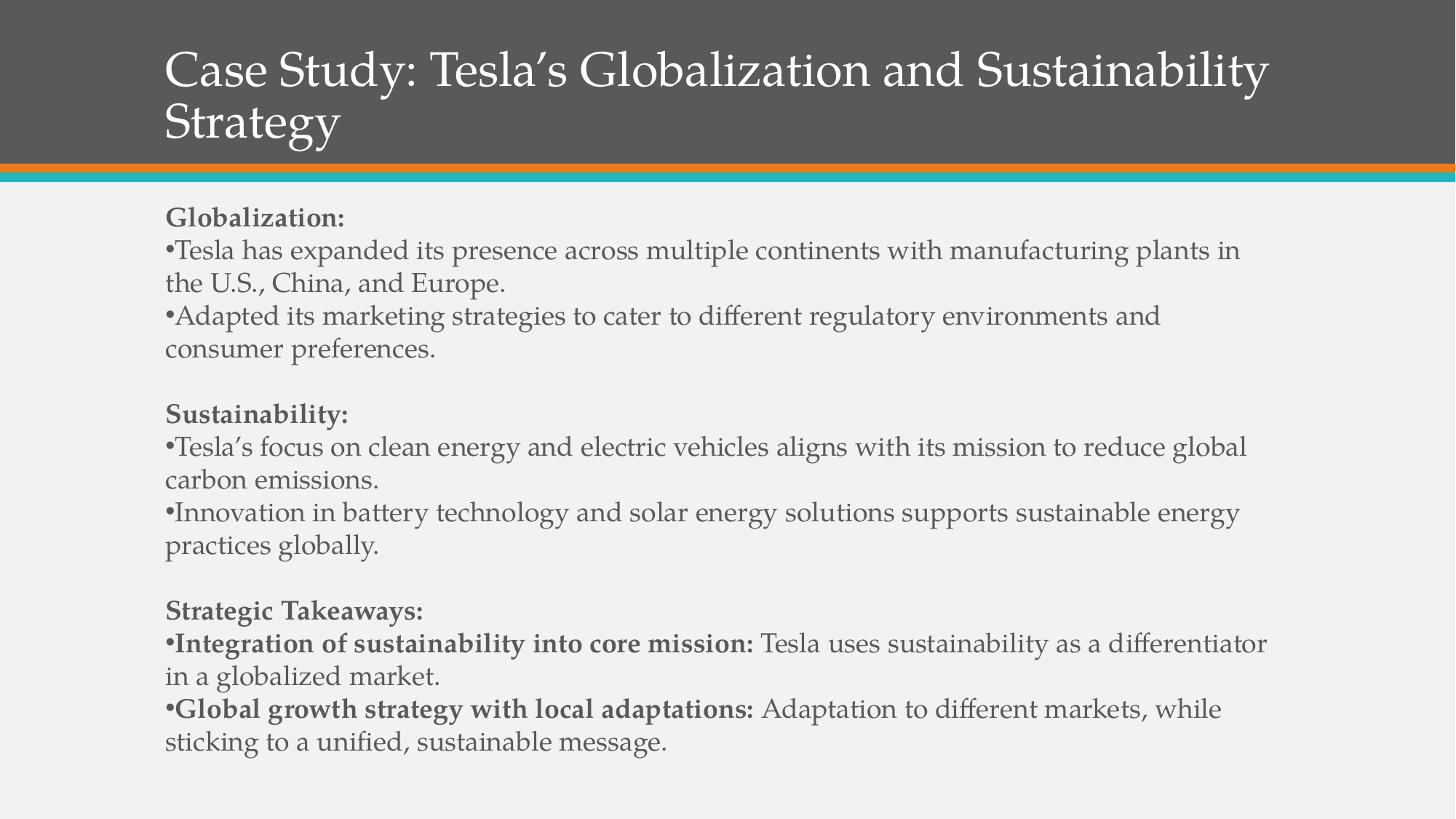

# Case Study: Tesla’s Globalization and Sustainability Strategy
Globalization:
Tesla has expanded its presence across multiple continents with manufacturing plants in the U.S., China, and Europe.
Adapted its marketing strategies to cater to different regulatory environments and consumer preferences.

Sustainability:
Tesla’s focus on clean energy and electric vehicles aligns with its mission to reduce global carbon emissions.
Innovation in battery technology and solar energy solutions supports sustainable energy practices globally.

Strategic Takeaways:
Integration of sustainability into core mission: Tesla uses sustainability as a differentiator in a globalized market.
Global growth strategy with local adaptations: Adaptation to different markets, while sticking to a unified, sustainable message.